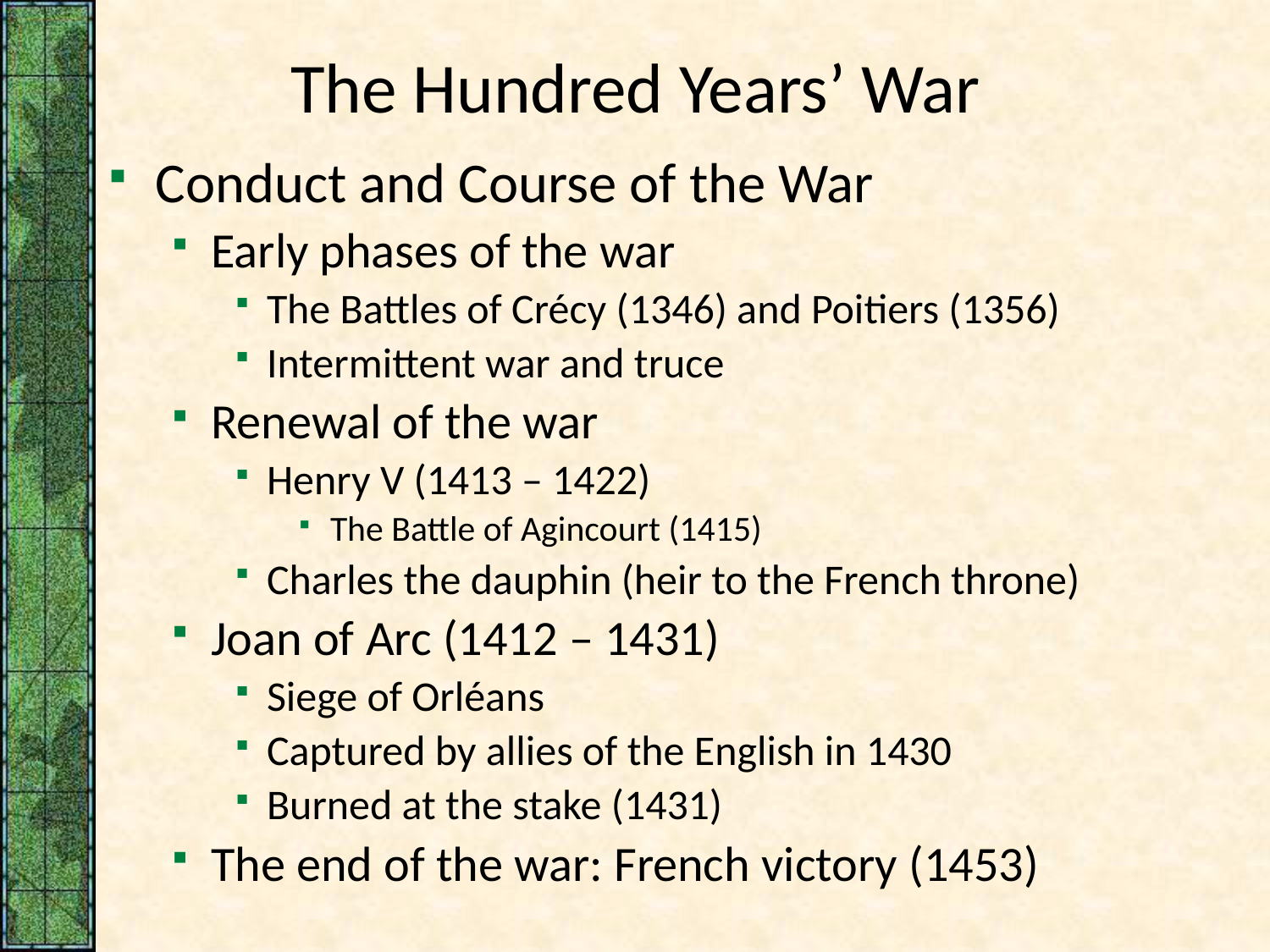

# The Hundred Years’ War
Conduct and Course of the War
Early phases of the war
The Battles of Crécy (1346) and Poitiers (1356)
Intermittent war and truce
Renewal of the war
Henry V (1413 – 1422)
The Battle of Agincourt (1415)
Charles the dauphin (heir to the French throne)
Joan of Arc (1412 – 1431)
Siege of Orléans
Captured by allies of the English in 1430
Burned at the stake (1431)
The end of the war: French victory (1453)